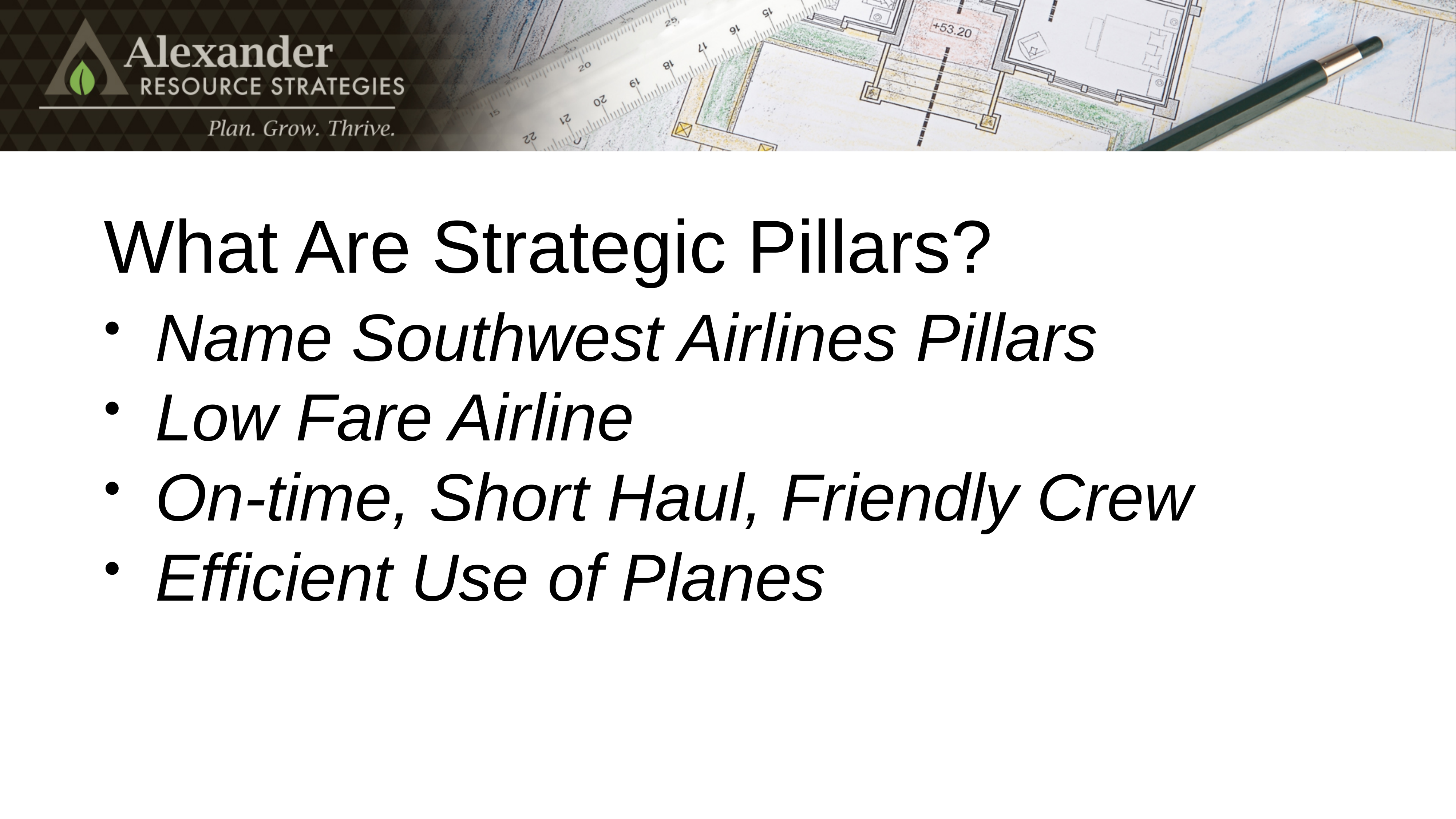

# What Are Strategic Pillars?
Name Southwest Airlines Pillars
Low Fare Airline
On-time, Short Haul, Friendly Crew
Efficient Use of Planes